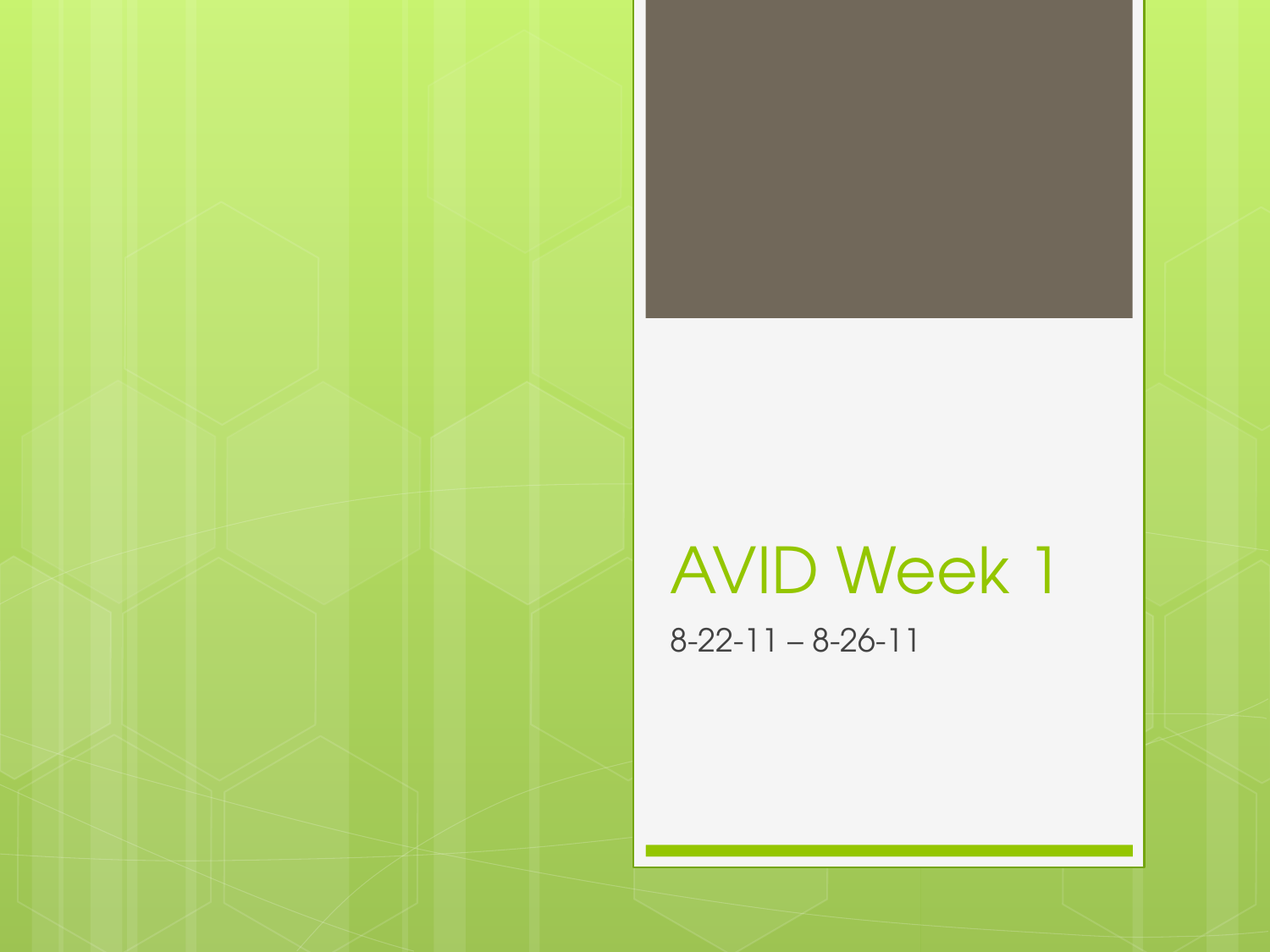

# AVID Week 1
8-22-11 – 8-26-11